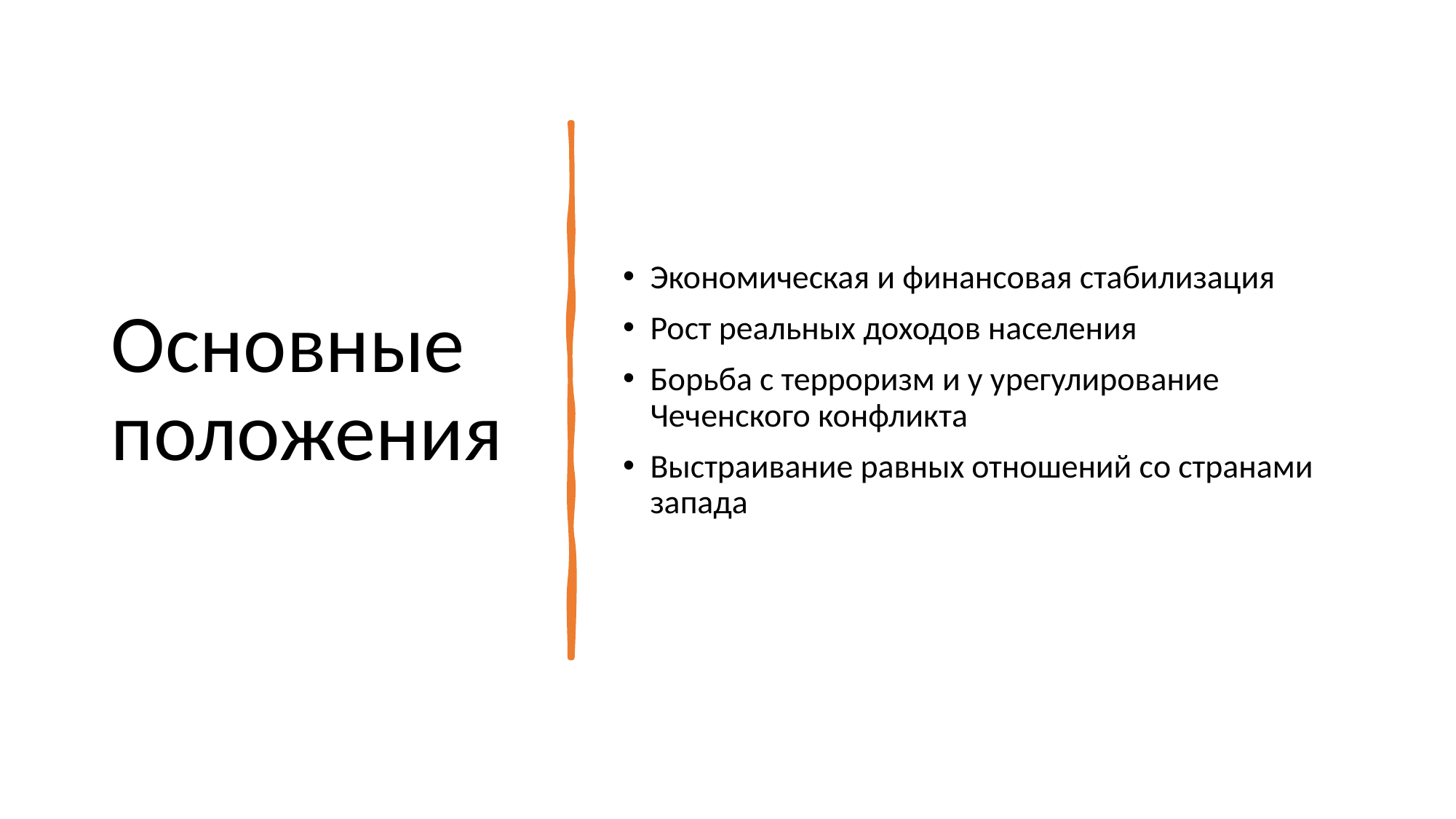

# Основные положения
Экономическая и финансовая стабилизация
Рост реальных доходов населения
Борьба с терроризм и у урегулирование Чеченского конфликта
Выстраивание равных отношений со странами запада